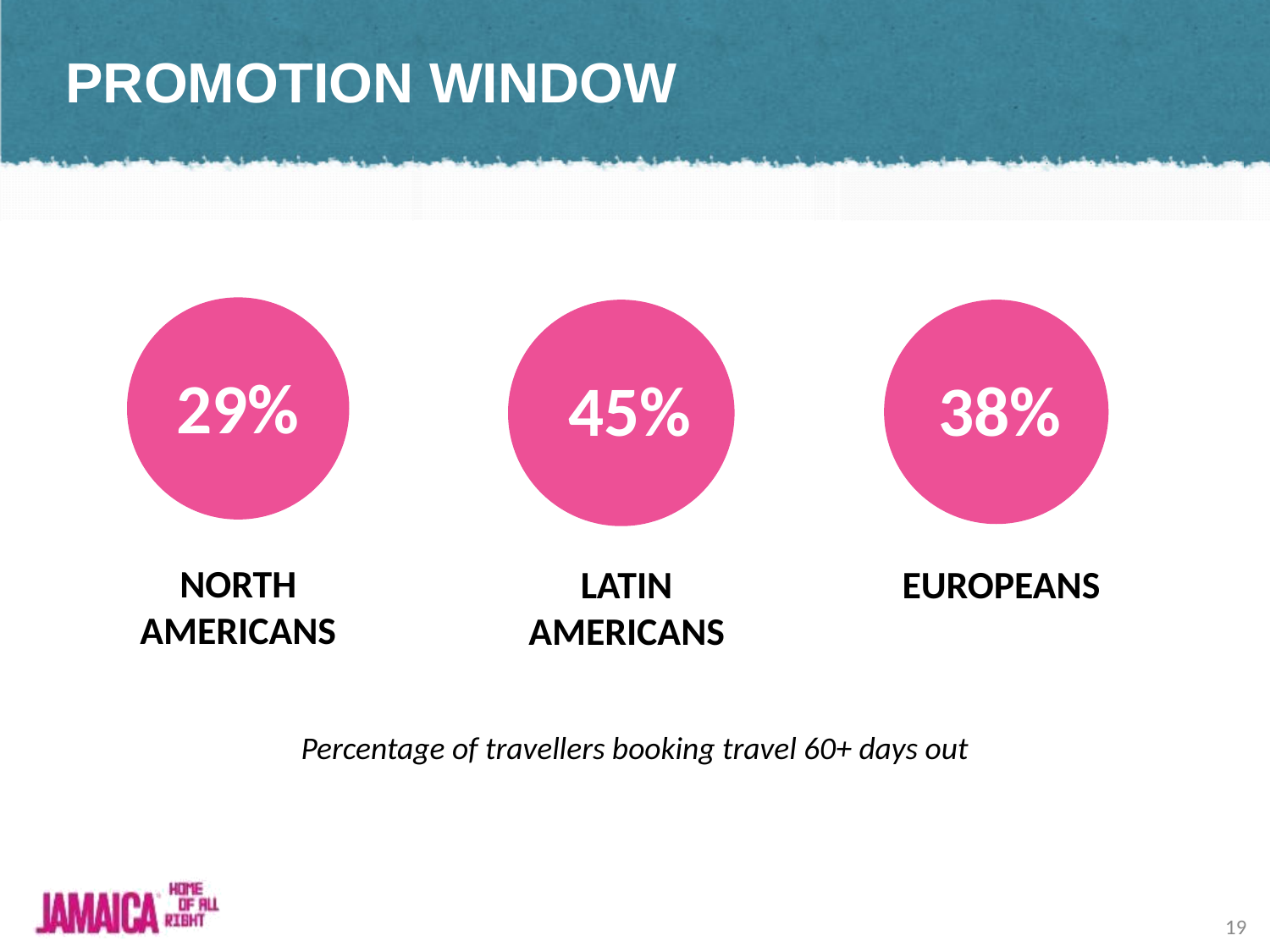

# PROMOTION WINDOW

29%
45%
38%
NORTH AMERICANS
LATIN AMERICANS
EUROPEANS
Percentage of travellers booking travel 60+ days out
19